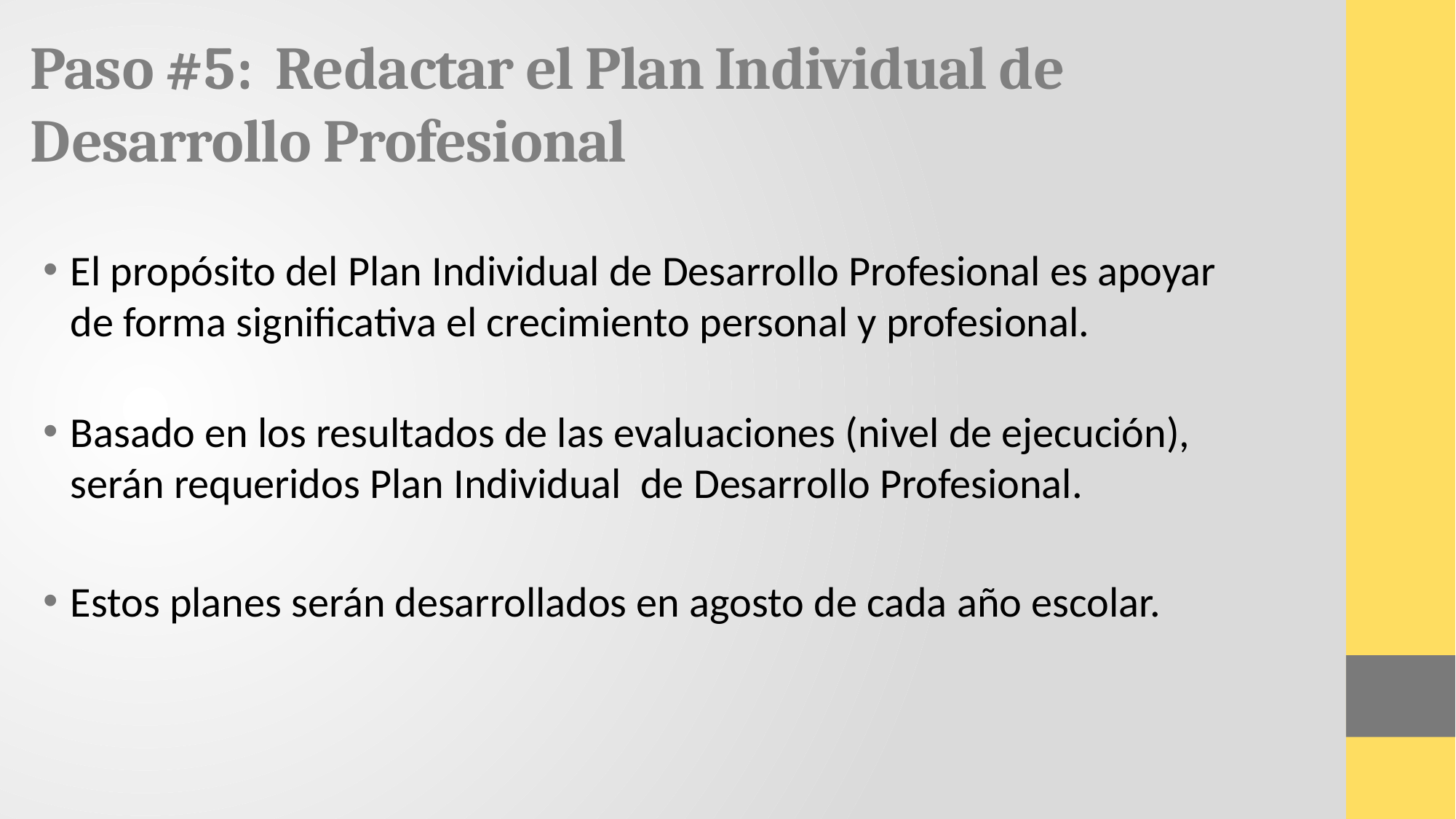

# Paso #5:  Redactar el Plan Individual de   Desarrollo Profesional
El propósito del Plan Individual de Desarrollo Profesional es apoyar de forma significativa el crecimiento personal y profesional.

Basado en los resultados de las evaluaciones (nivel de ejecución), serán requeridos Plan Individual  de Desarrollo Profesional.

Estos planes serán desarrollados en agosto de cada año escolar.